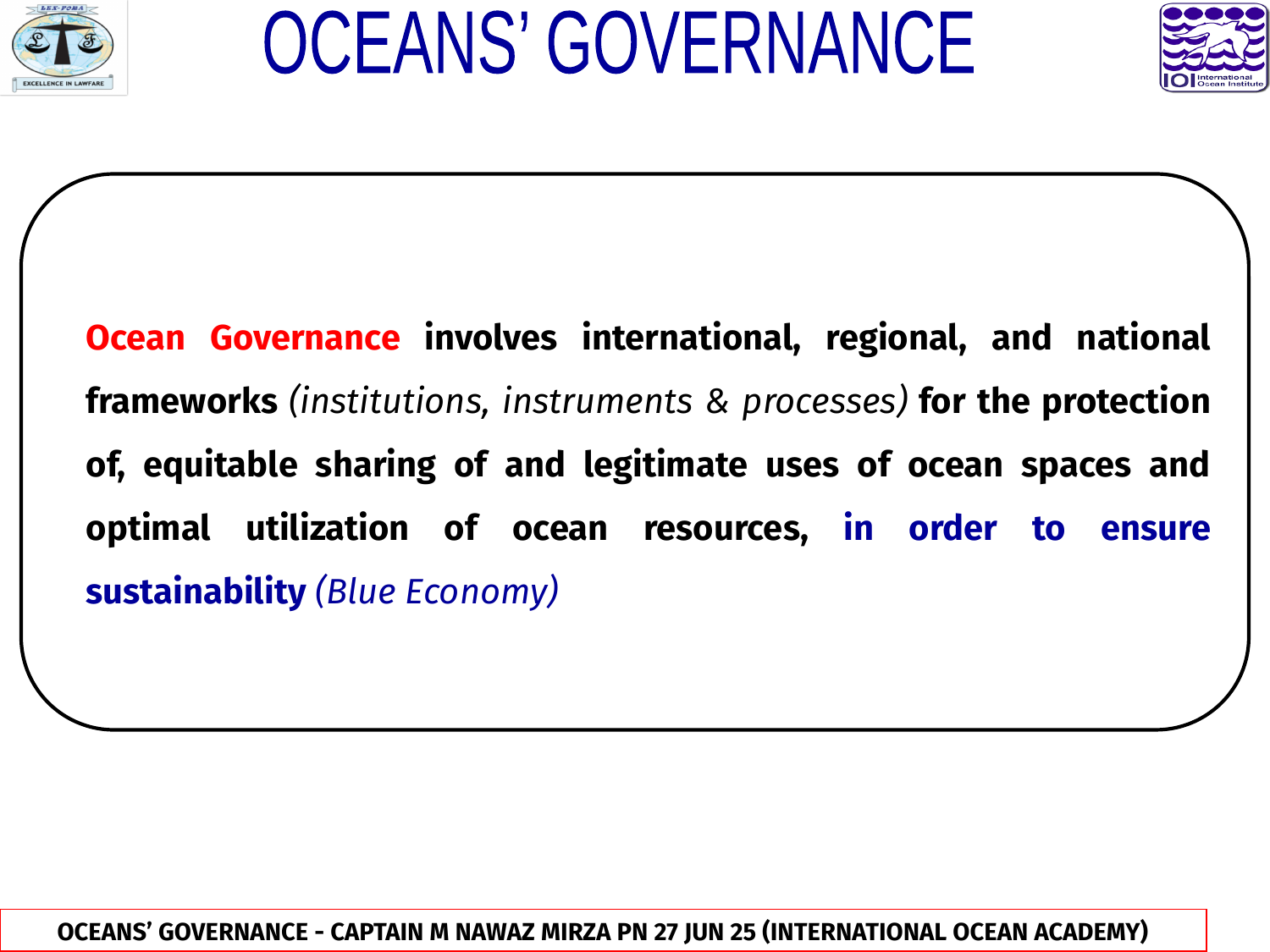

OCEANS’ GOVERNANCE

Ocean Governance involves international, regional, and national frameworks (institutions, instruments & processes) for the protection of, equitable sharing of and legitimate uses of ocean spaces and optimal utilization of ocean resources, in order to ensure sustainability (Blue Economy)